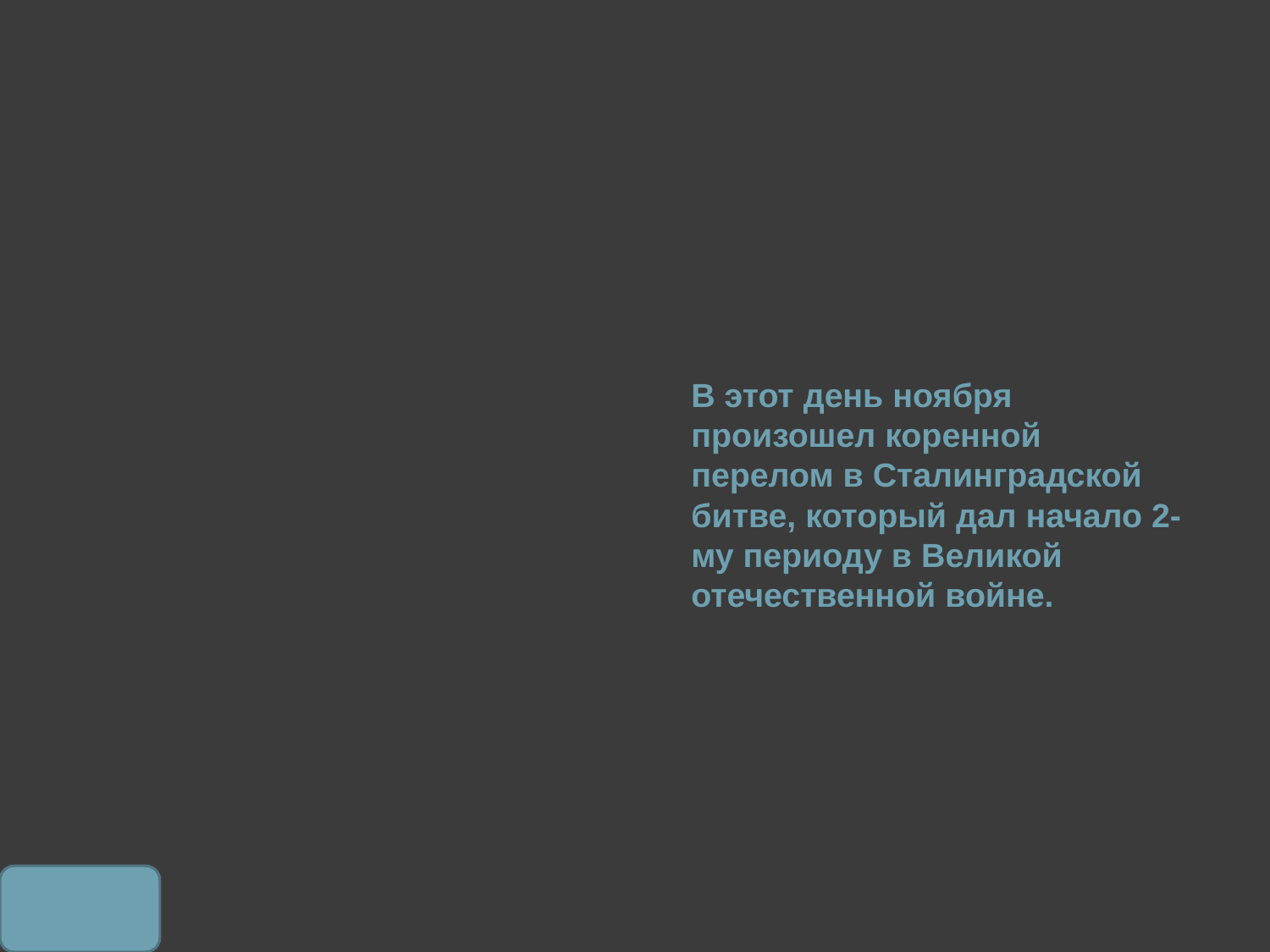

# В этот день ноября произошел коренной перелом в Сталинградской битве, который дал начало 2-му периоду в Великой отечественной войне.